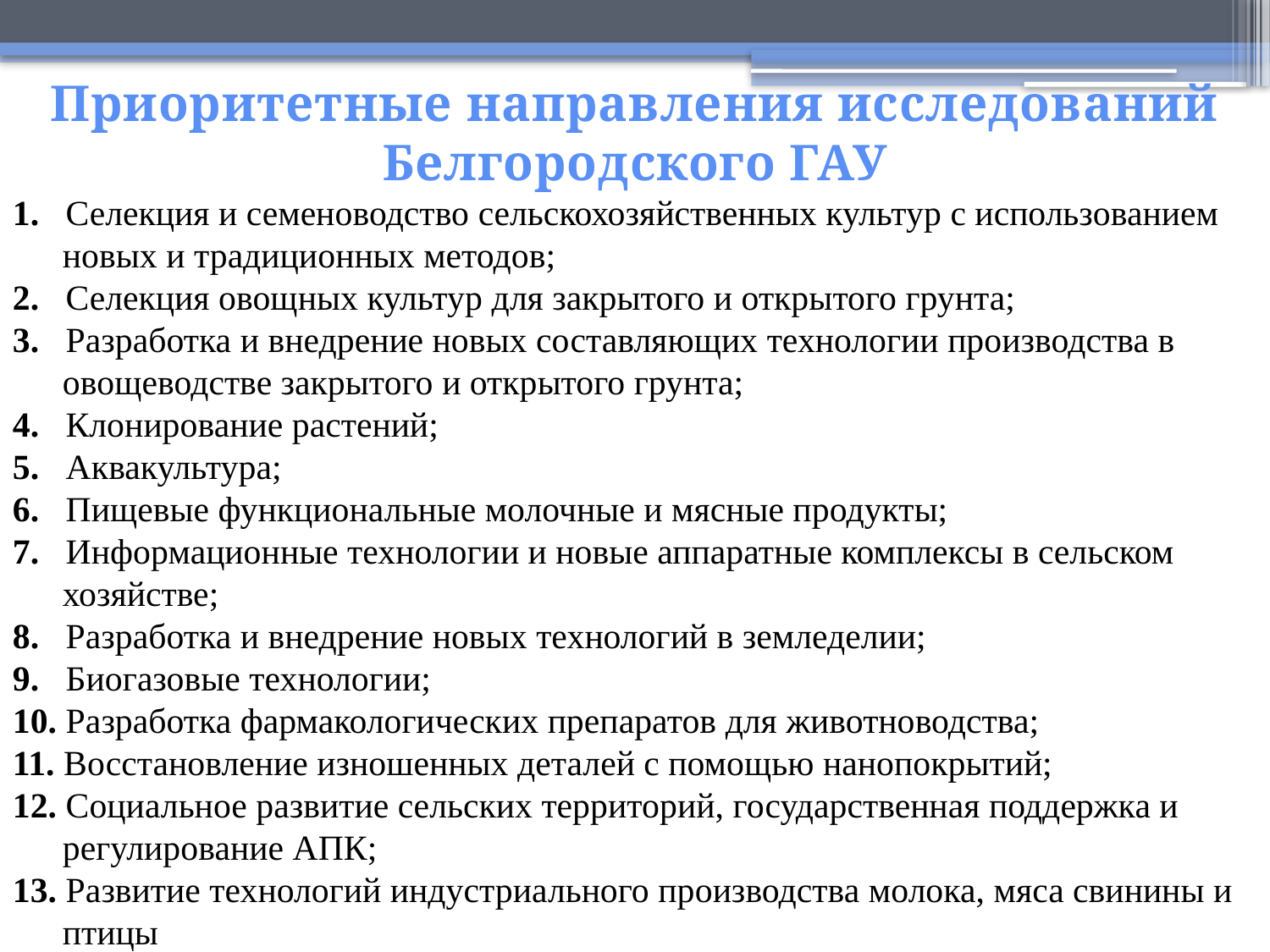

Приоритетные направления исследований Белгородского ГАУ
1.   Селекция и семеноводство сельскохозяйственных культур с использованием новых и традиционных методов;
2.   Селекция овощных культур для закрытого и открытого грунта;
3.   Разработка и внедрение новых составляющих технологии производства в овощеводстве закрытого и открытого грунта;
4.   Клонирование растений;
5.   Аквакультура;
6.   Пищевые функциональные молочные и мясные продукты;
7.   Информационные технологии и новые аппаратные комплексы в сельском хозяйстве;
8.   Разработка и внедрение новых технологий в земледелии;
9.   Биогазовые технологии;
10. Разработка фармакологических препаратов для животноводства;
11. Восстановление изношенных деталей с помощью нанопокрытий;
12. Социальное развитие сельских территорий, государственная поддержка и регулирование АПК;
13. Развитие технологий индустриального производства молока, мяса свинины и птицы